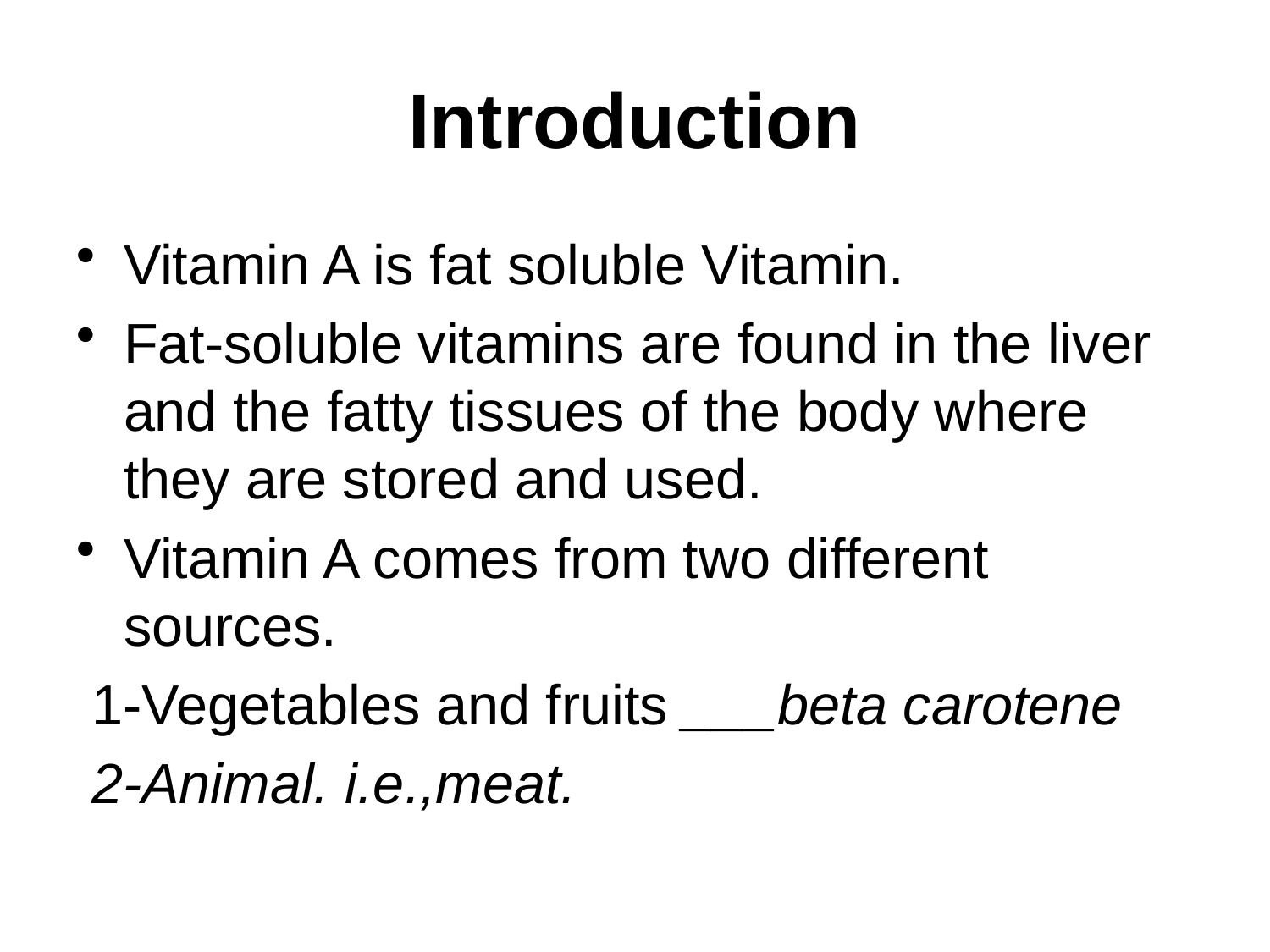

# Introduction
Vitamin A is fat soluble Vitamin.
Fat-soluble vitamins are found in the liver and the fatty tissues of the body where they are stored and used.
Vitamin A comes from two different sources.
 1-Vegetables and fruits ___beta carotene
 2-Animal. i.e.,meat.